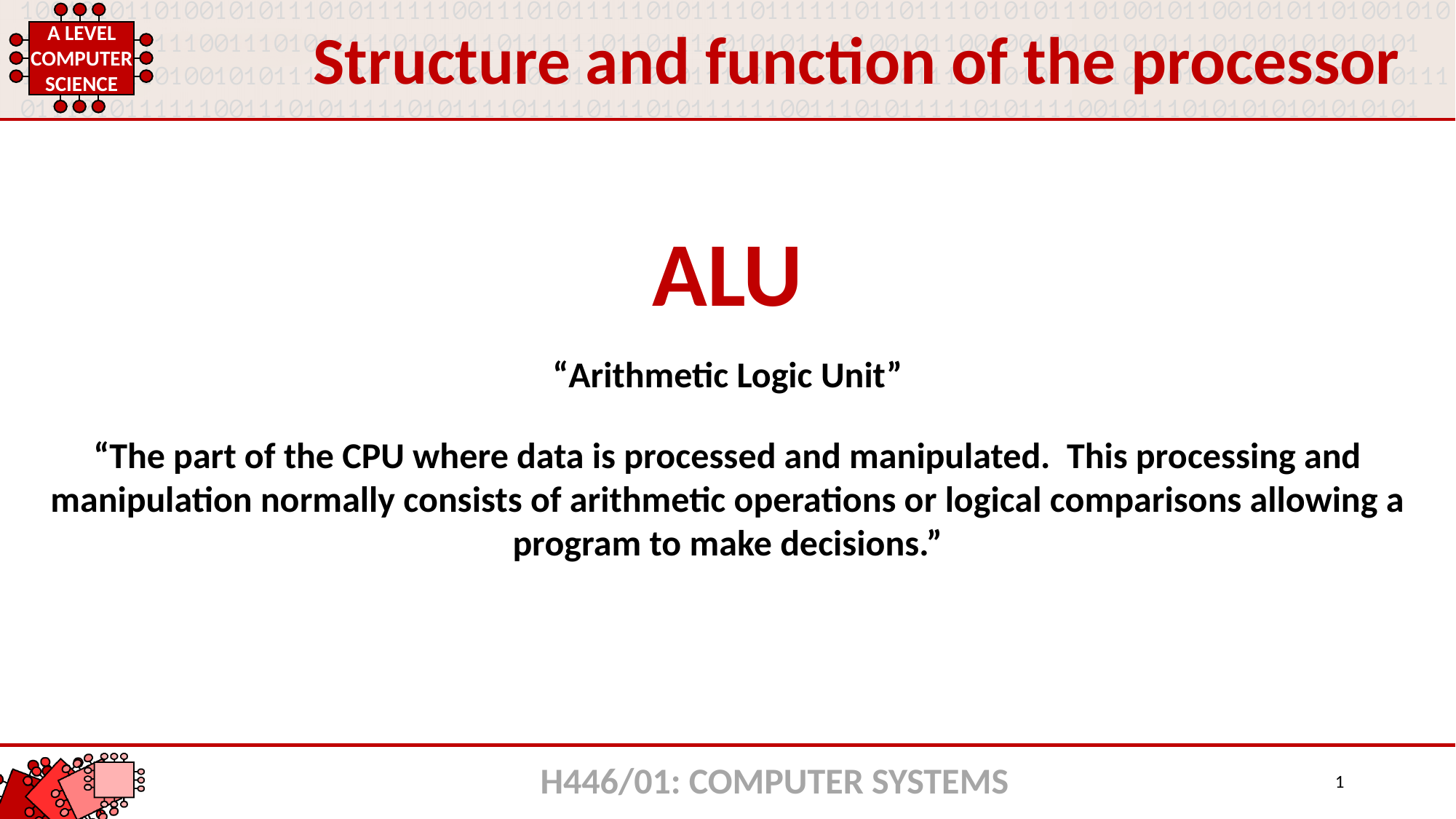

Structure and function of the processor
ALU
“Arithmetic Logic Unit”
“The part of the CPU where data is processed and manipulated.  This processing and manipulation normally consists of arithmetic operations or logical comparisons allowing a program to make decisions.”
H446/01: COMPUTER SYSTEMS
1